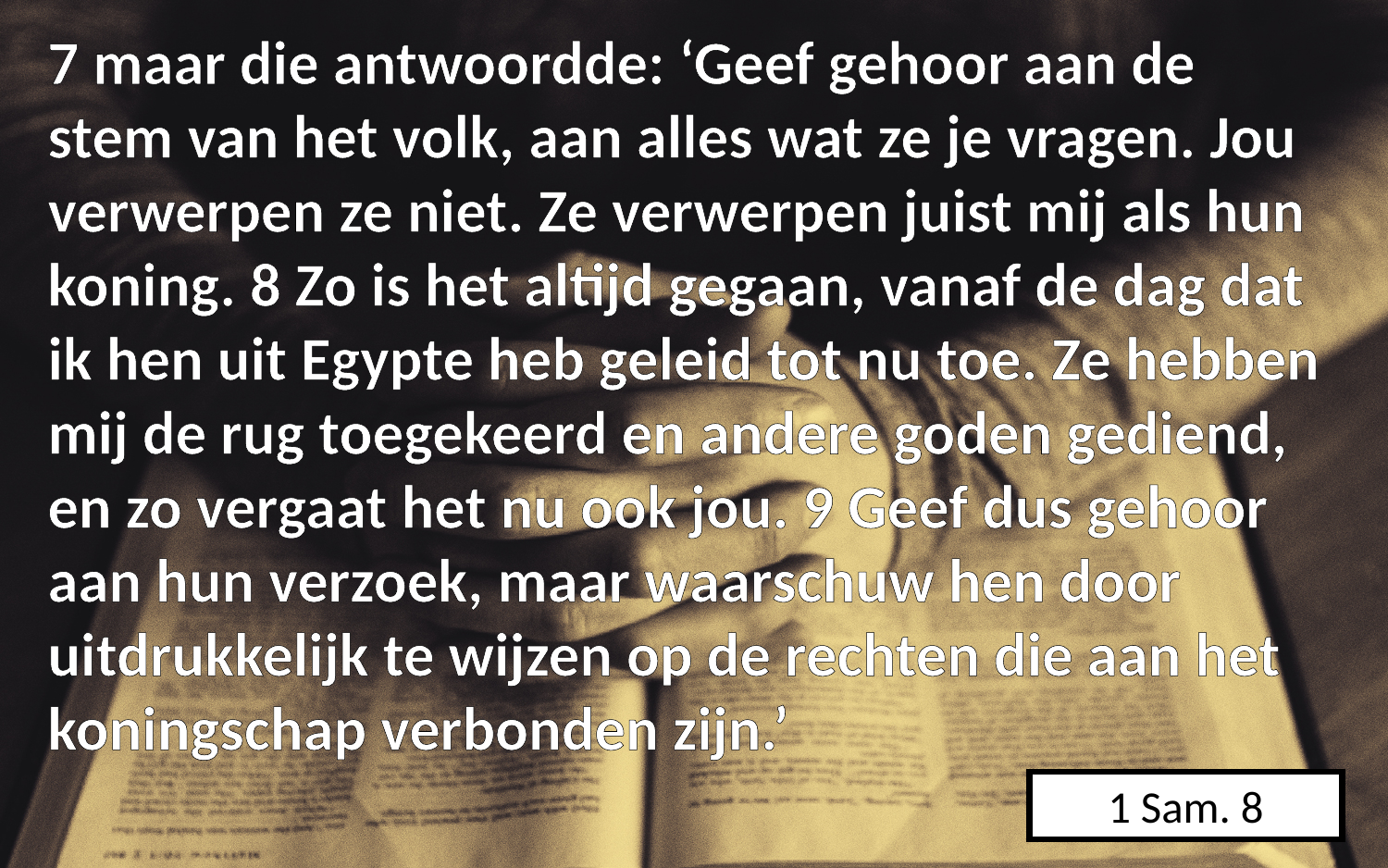

7 maar die antwoordde: ‘Geef gehoor aan de stem van het volk, aan alles wat ze je vragen. Jou verwerpen ze niet. Ze verwerpen juist mij als hun koning. 8 Zo is het altijd gegaan, vanaf de dag dat ik hen uit Egypte heb geleid tot nu toe. Ze hebben mij de rug toegekeerd en andere goden gediend, en zo vergaat het nu ook jou. 9 Geef dus gehoor aan hun verzoek, maar waarschuw hen door uitdrukkelijk te wijzen op de rechten die aan het koningschap verbonden zijn.’
1 Sam. 8